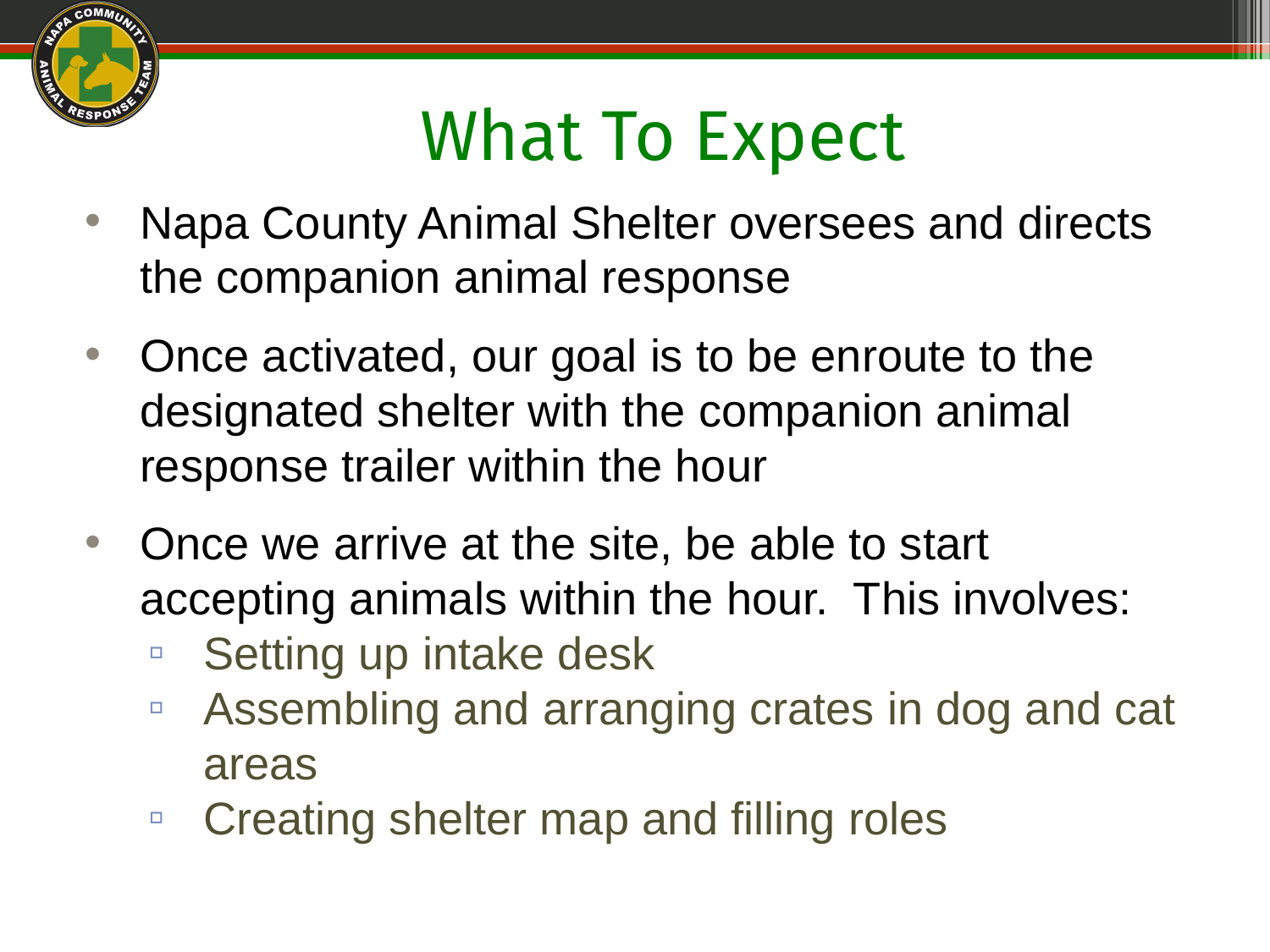

# What To Expect
Napa County Animal Shelter oversees and directs the companion animal response

Once activated, our goal is to be enroute to the designated shelter with the companion animal response trailer within the hour

Once we arrive at the site, be able to start accepting animals within the hour.  This involves:
Setting up intake desk
Assembling and arranging crates in dog and cat areas
Creating shelter map and filling roles